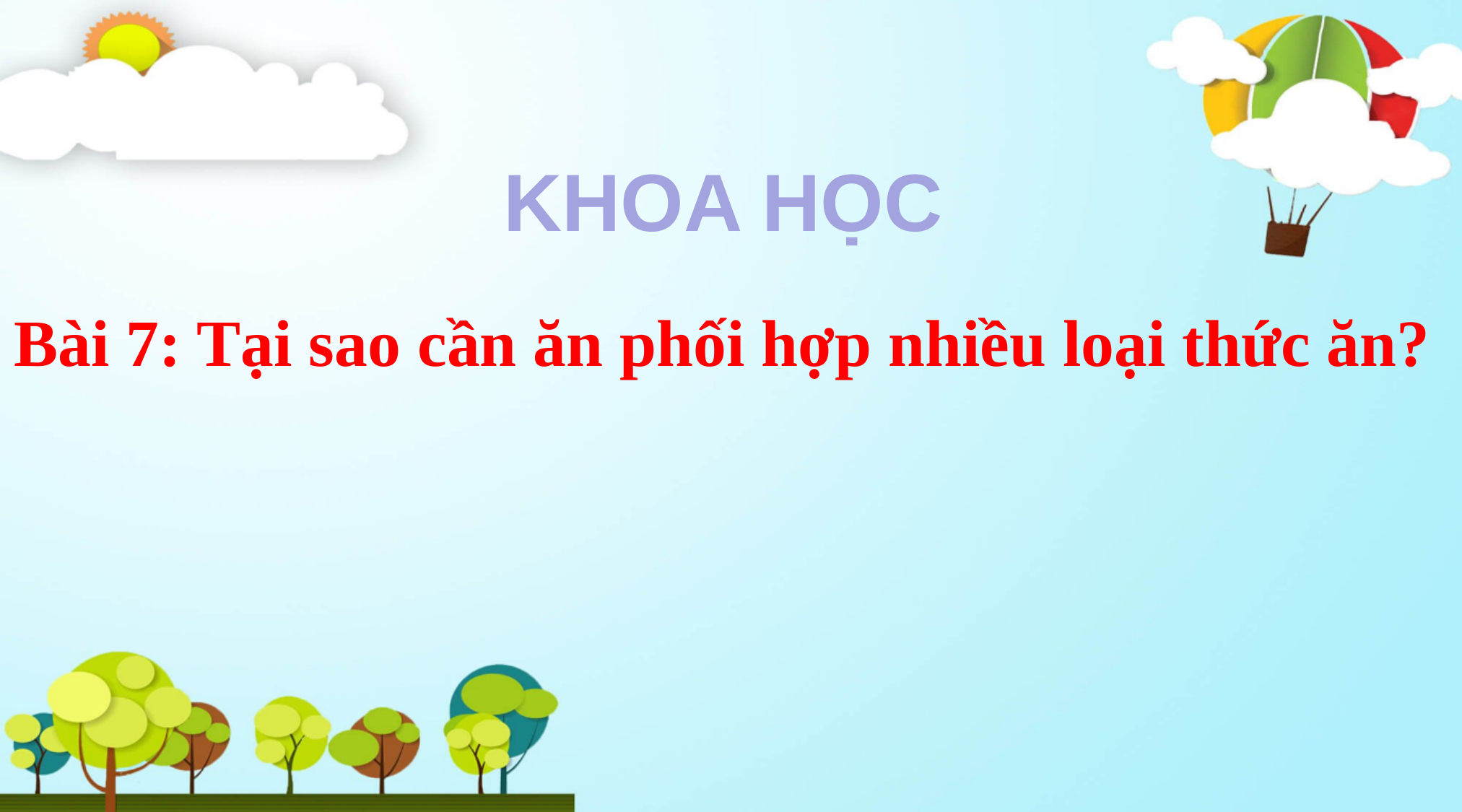

KHOA HỌC
Bài 7: Tại sao cần ăn phối hợp nhiều loại thức ăn?